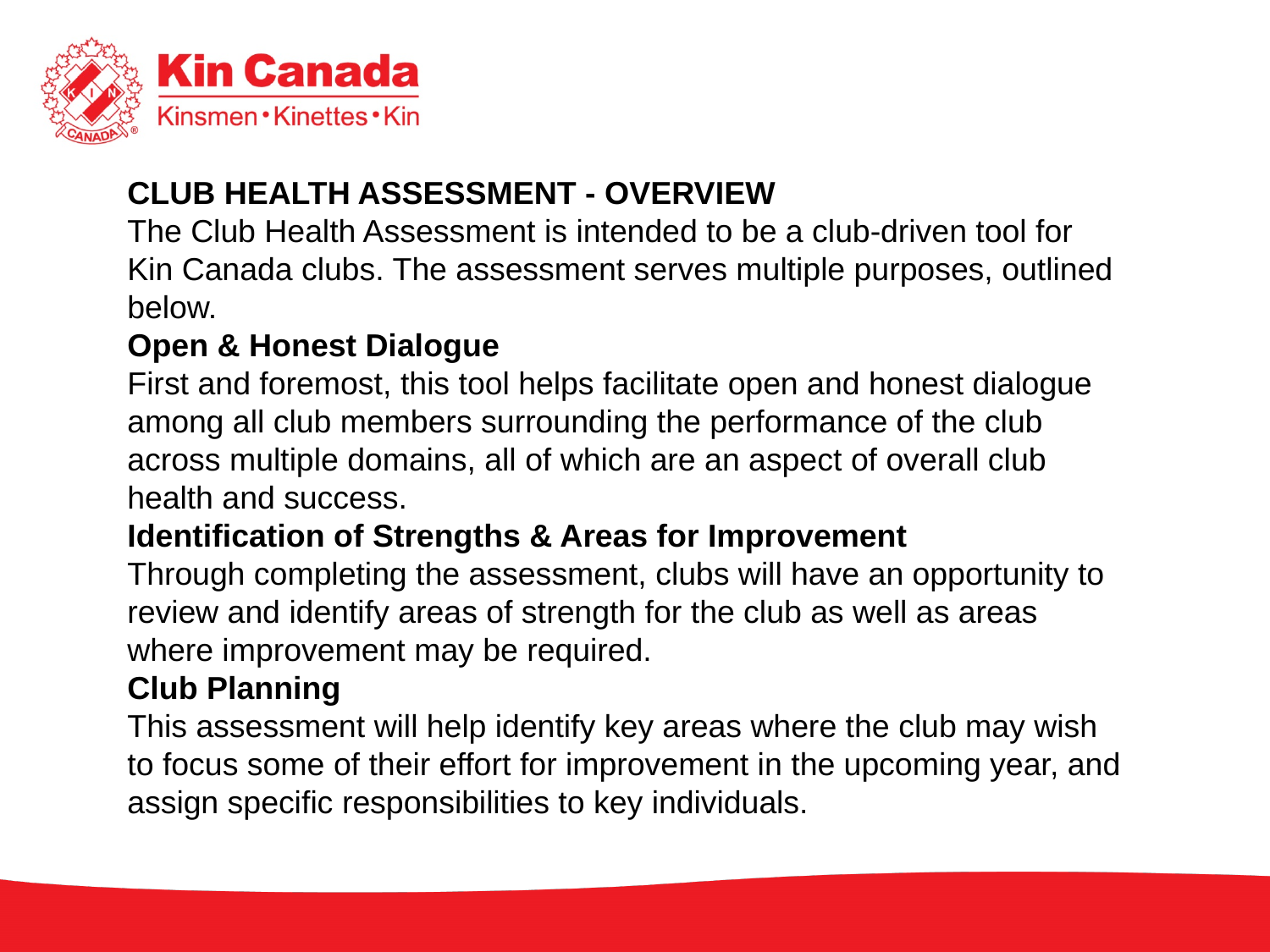

CLUB HEALTH ASSESSMENT - OVERVIEW
The Club Health Assessment is intended to be a club-driven tool for Kin Canada clubs. The assessment serves multiple purposes, outlined below.
Open & Honest Dialogue
First and foremost, this tool helps facilitate open and honest dialogue among all club members surrounding the performance of the club across multiple domains, all of which are an aspect of overall club health and success.
Identification of Strengths & Areas for Improvement
Through completing the assessment, clubs will have an opportunity to review and identify areas of strength for the club as well as areas where improvement may be required.
Club Planning
This assessment will help identify key areas where the club may wish to focus some of their effort for improvement in the upcoming year, and assign specific responsibilities to key individuals.